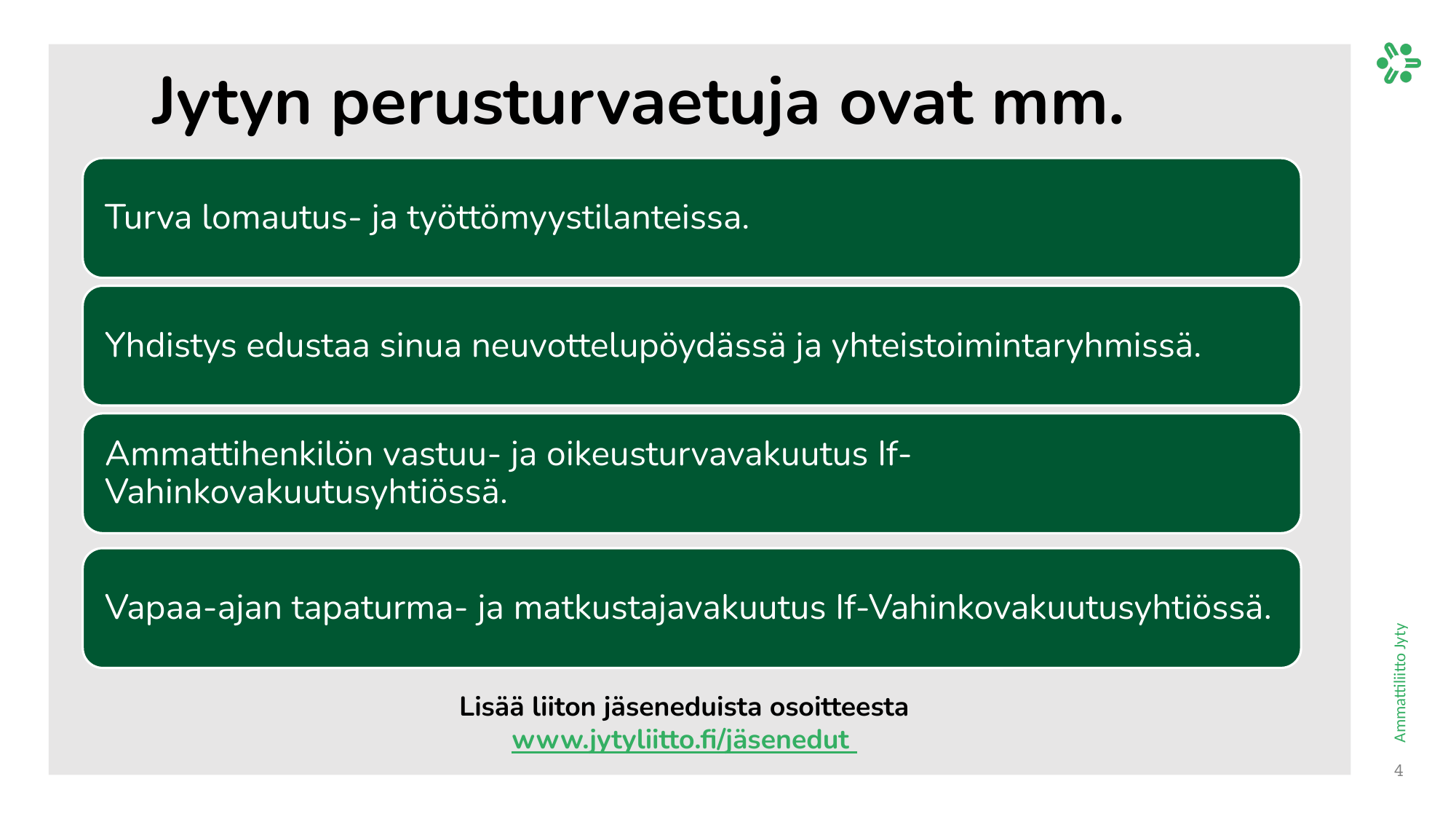

# Jytyn perusturvaetuja ovat mm.
Turva lomautus- ja työttömyystilanteissa.
Yhdistys edustaa sinua neuvottelupöydässä ja yhteistoimintaryhmissä.
Ammattihenkilön vastuu- ja oikeusturvavakuutus If-Vahinkovakuutusyhtiössä.
Vapaa-ajan tapaturma- ja matkustajavakuutus If-Vahinkovakuutusyhtiössä.
Lisää liiton jäseneduista osoitteesta
www.jytyliitto.fi/jäsenedut

4